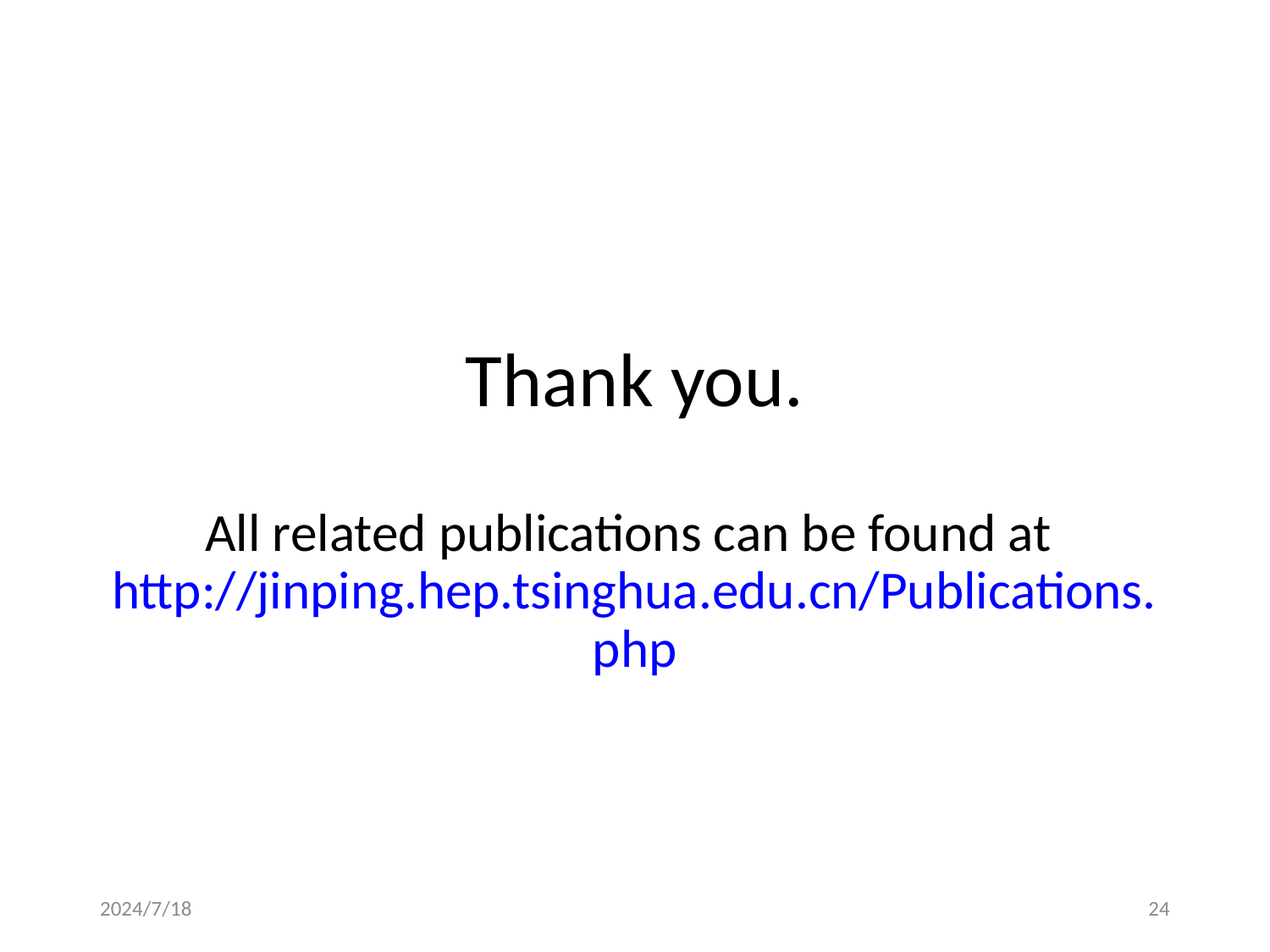

# Thank you. All related publications can be found at http://jinping.hep.tsinghua.edu.cn/Publications.php
2024/7/18
24